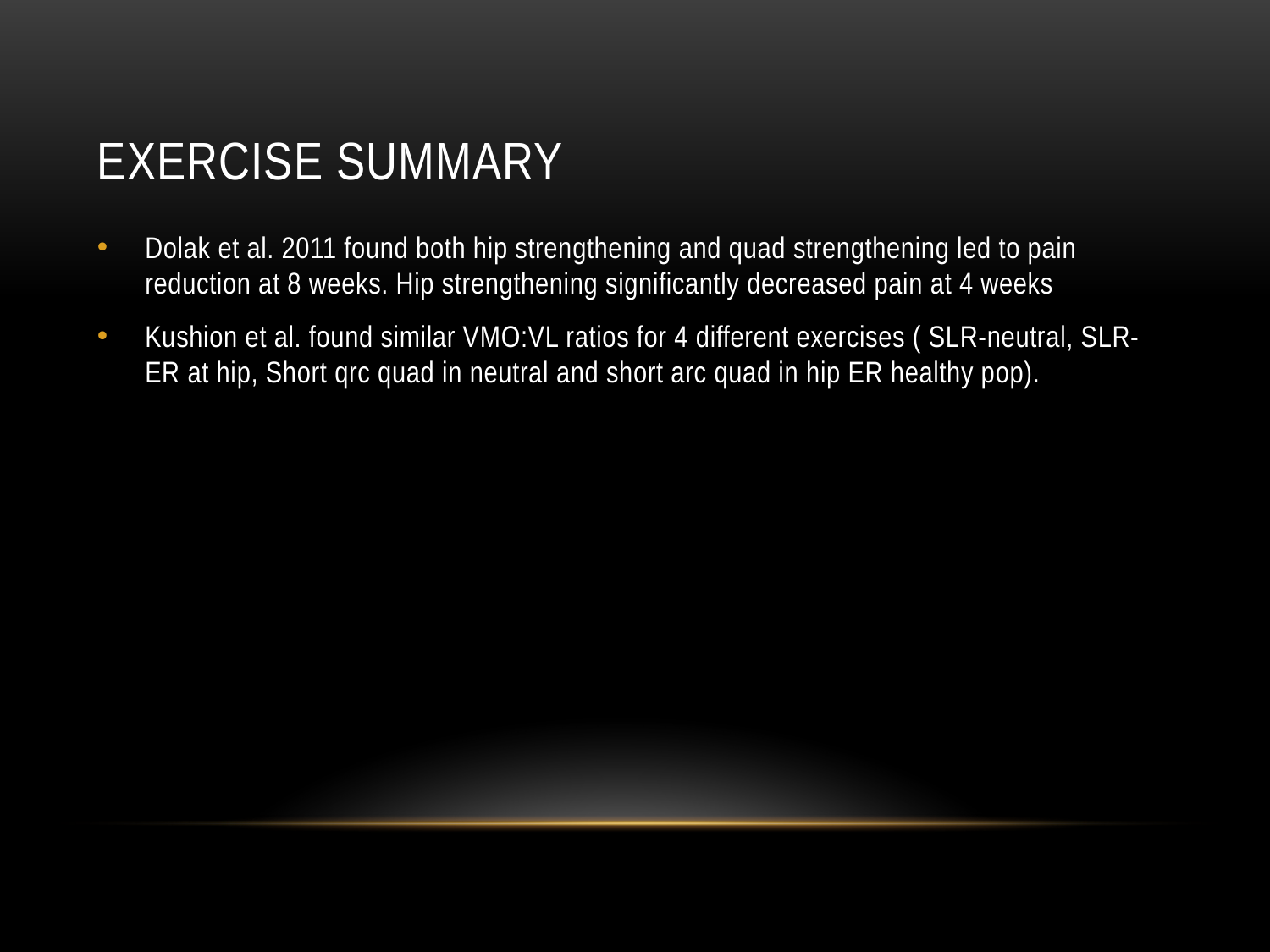

# Exercise summary
Dolak et al. 2011 found both hip strengthening and quad strengthening led to pain reduction at 8 weeks. Hip strengthening significantly decreased pain at 4 weeks
Kushion et al. found similar VMO:VL ratios for 4 different exercises ( SLR-neutral, SLR- ER at hip, Short qrc quad in neutral and short arc quad in hip ER healthy pop).